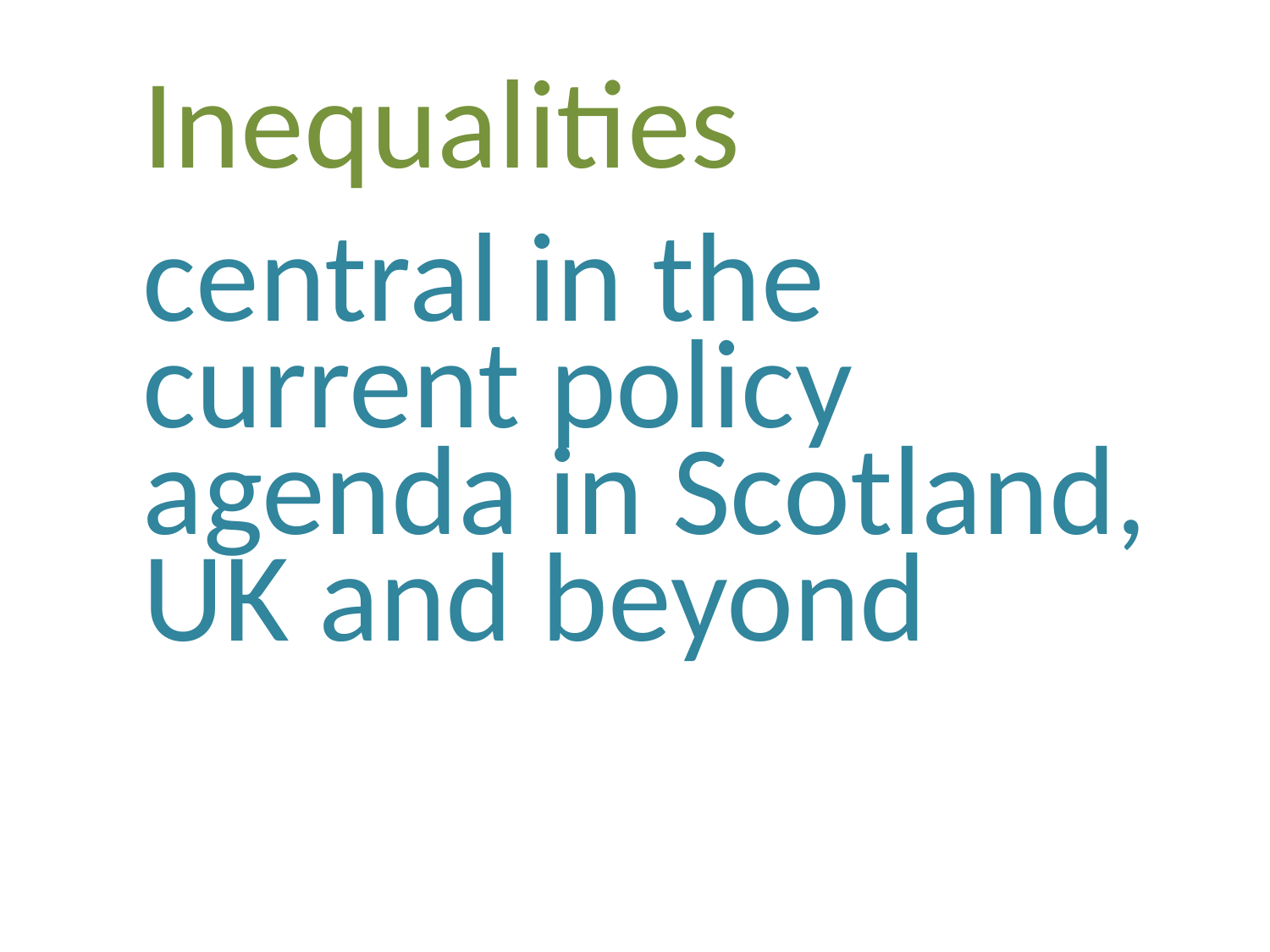

Inequalities
central in the current policy agenda in Scotland, UK and beyond